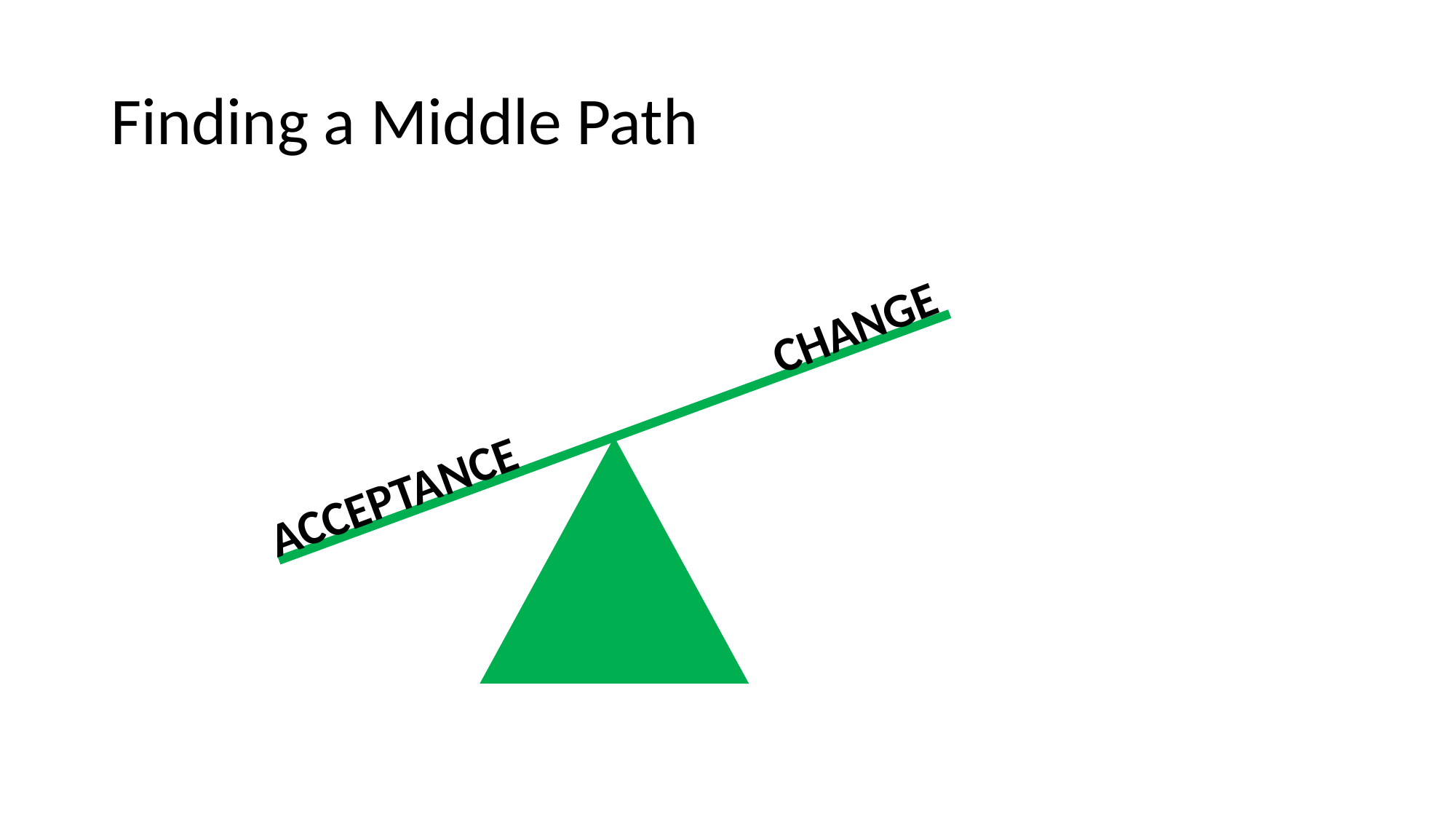

# Finding a Middle Path

CHANGE

ACCEPTANCE